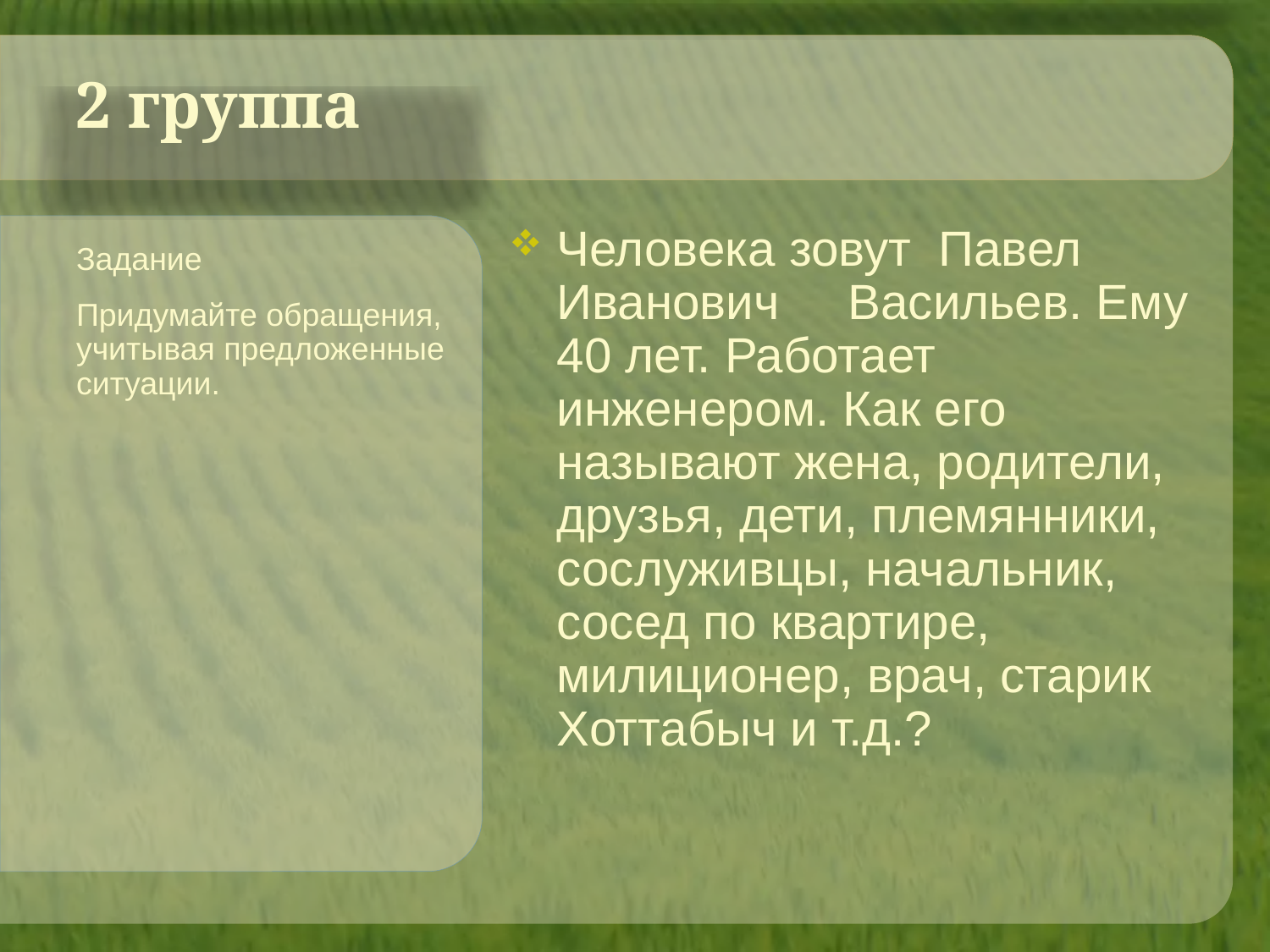

# 2 группа
Человека зовут  Павел Иванович     Васильев. Ему 40 лет. Работает инженером. Как его называют жена, родители, друзья, дети, племянники, сослуживцы, начальник, сосед по квартире, милиционер, врач, старик Хоттабыч и т.д.?
Задание
Придумайте обращения, учитывая предложенные  ситуации.